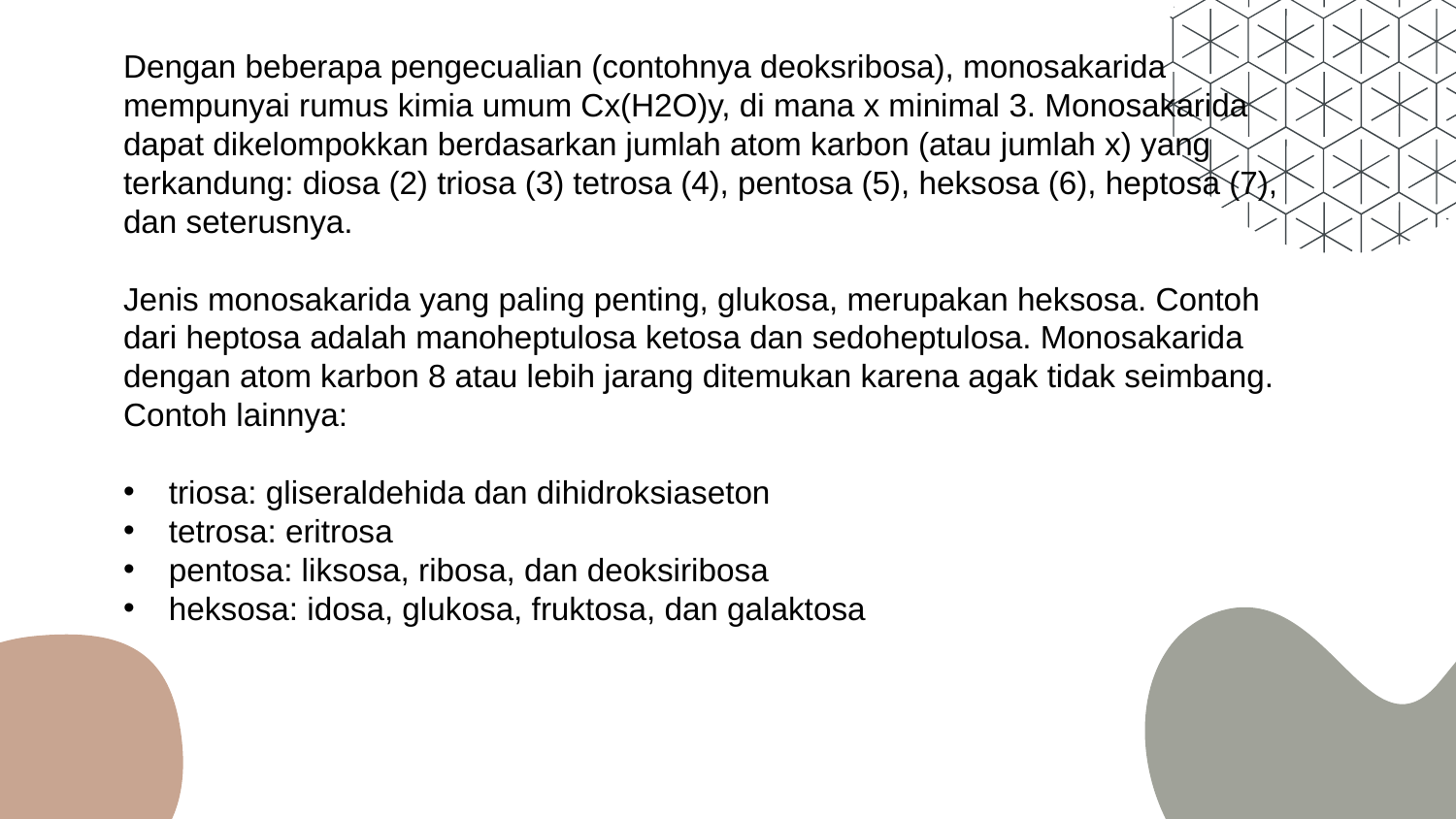

Dengan beberapa pengecualian (contohnya deoksribosa), monosakarida mempunyai rumus kimia umum Cx(H2O)y, di mana x minimal 3. Monosakarida dapat dikelompokkan berdasarkan jumlah atom karbon (atau jumlah x) yang terkandung: diosa (2) triosa (3) tetrosa (4), pentosa (5), heksosa (6), heptosa (7), dan seterusnya.

Jenis monosakarida yang paling penting, glukosa, merupakan heksosa. Contoh dari heptosa adalah manoheptulosa ketosa dan sedoheptulosa. Monosakarida dengan atom karbon 8 atau lebih jarang ditemukan karena agak tidak seimbang.
Contoh lainnya:

triosa: gliseraldehida dan dihidroksiaseton
tetrosa: eritrosa
pentosa: liksosa, ribosa, dan deoksiribosa
heksosa: idosa, glukosa, fruktosa, dan galaktosa